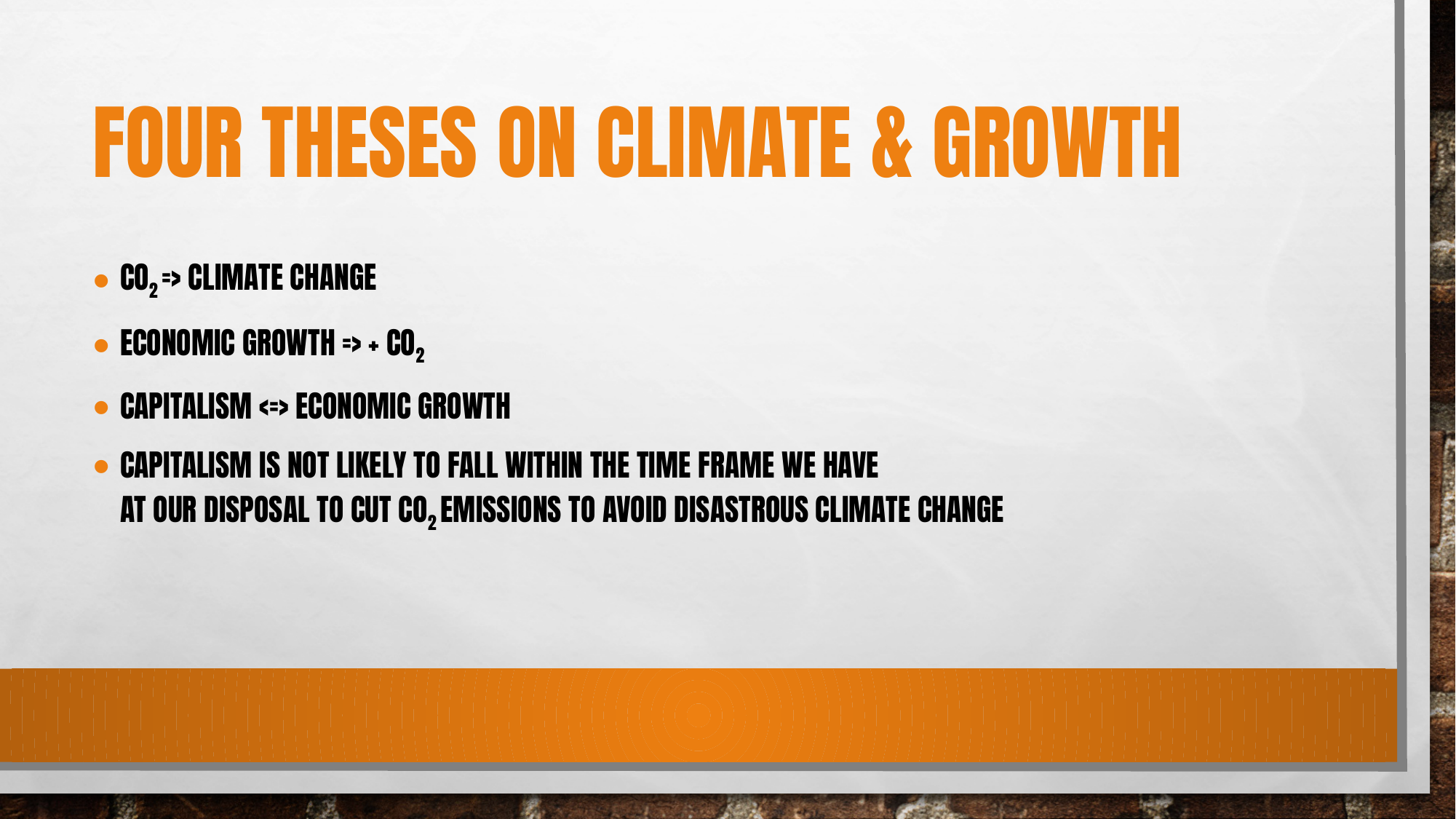

# Four theses on climate & growtH
CO2 => Climate change
Economic growth => + CO2
Capitalism <=> Economic growth
Capitalism is not likely to fall within the time frame we have
at our disposal to cut CO2 emissions to avoid disastrous climate change